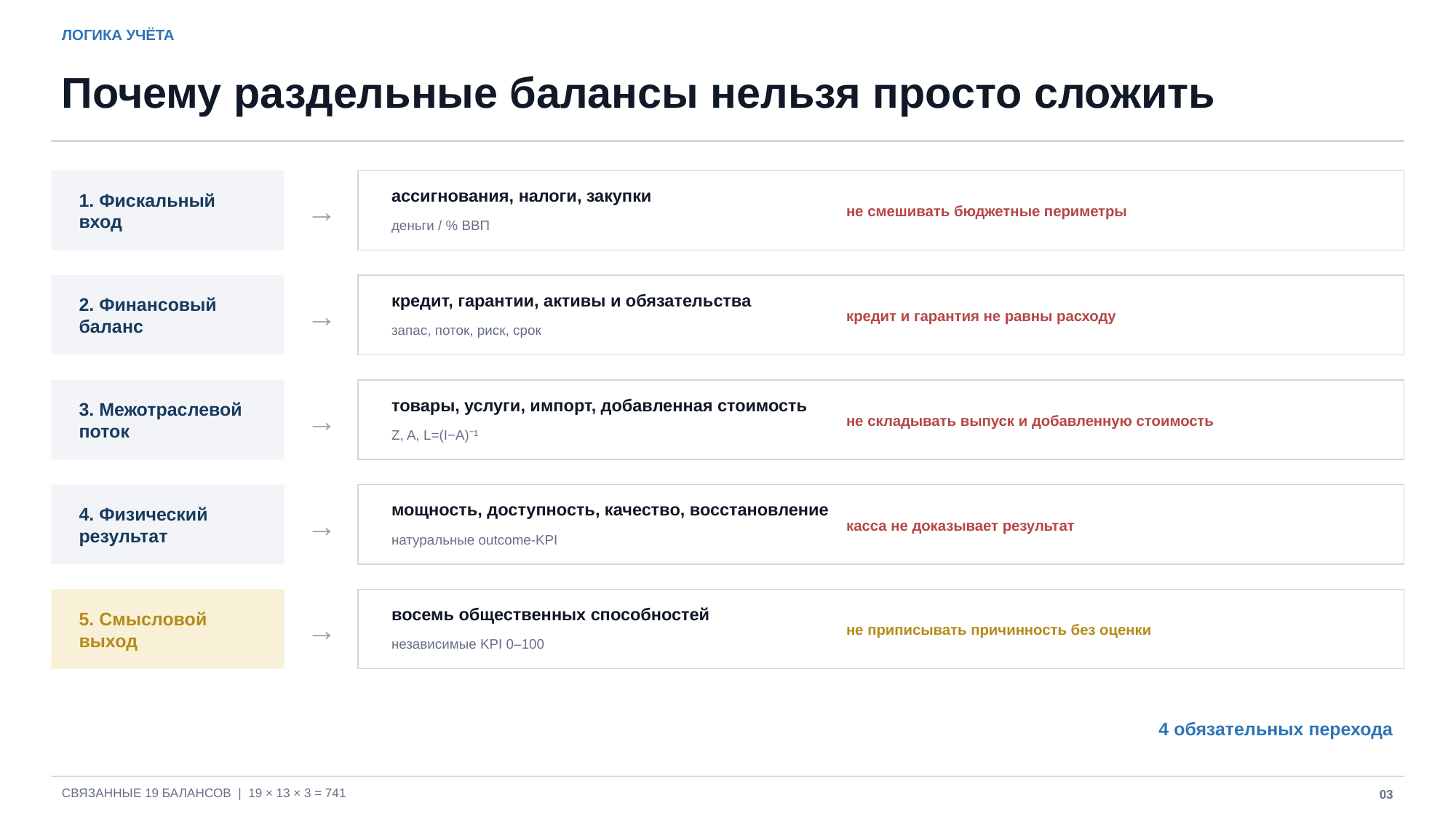

ЛОГИКА УЧЁТА
Почему раздельные балансы нельзя просто сложить

ассигнования, налоги, закупки
1. Фискальный вход
→
не смешивать бюджетные периметры
деньги / % ВВП

кредит, гарантии, активы и обязательства
2. Финансовый баланс
→
кредит и гарантия не равны расходу
запас, поток, риск, срок

товары, услуги, импорт, добавленная стоимость
3. Межотраслевой поток
→
не складывать выпуск и добавленную стоимость
Z, A, L=(I−A)⁻¹

мощность, доступность, качество, восстановление
4. Физический результат
→
касса не доказывает результат
натуральные outcome-KPI

восемь общественных способностей
5. Смысловой выход
→
не приписывать причинность без оценки
независимые KPI 0–100
4 обязательных перехода

СВЯЗАННЫЕ 19 БАЛАНСОВ  |  19 × 13 × 3 = 741
03